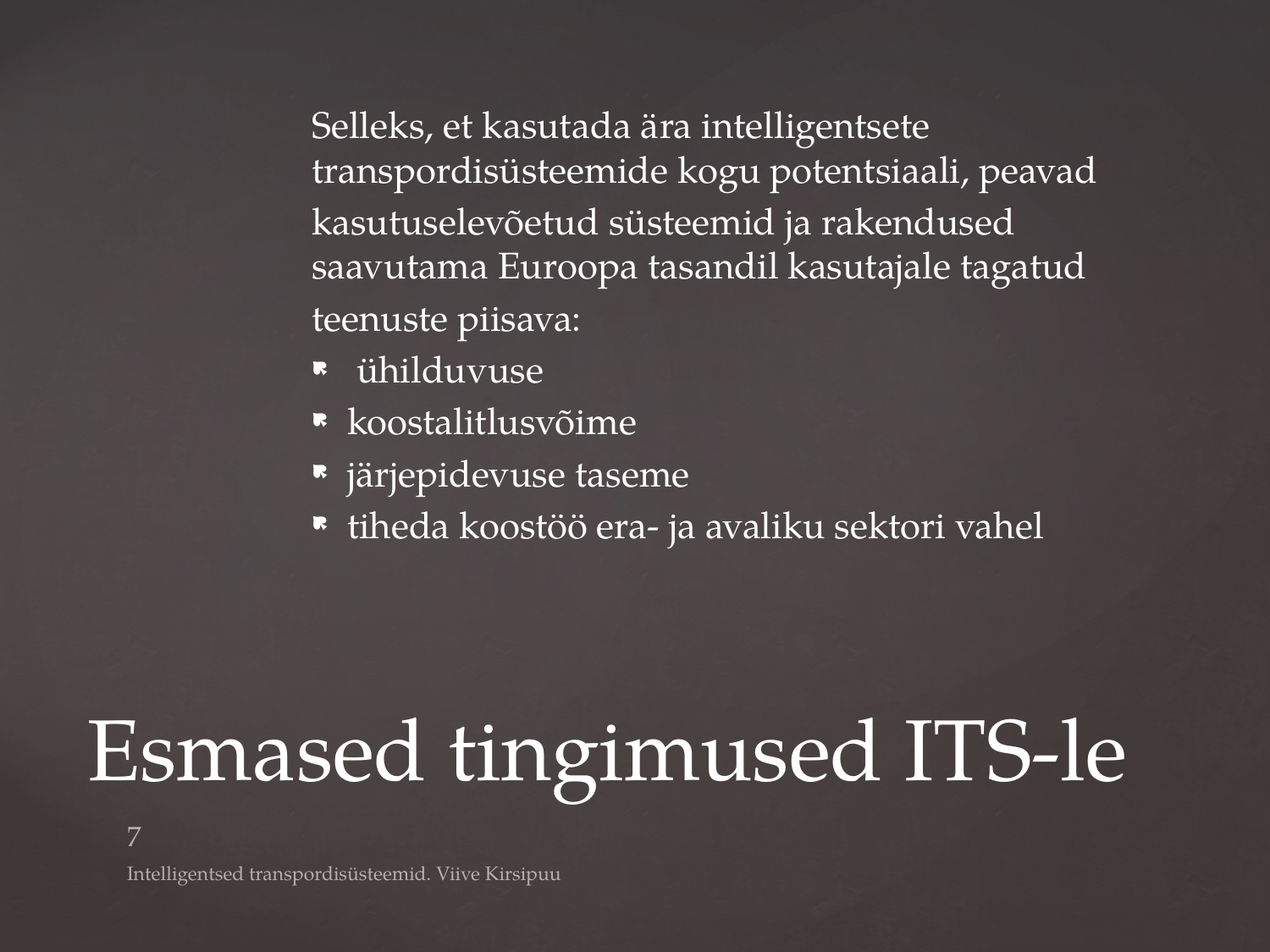

Selleks, et kasutada ära intelligentsete transpordisüsteemide kogu potentsiaali, peavad
kasutuselevõetud süsteemid ja rakendused saavutama Euroopa tasandil kasutajale tagatud
teenuste piisava:
 ühilduvuse
koostalitlusvõime
järjepidevuse taseme
tiheda koostöö era- ja avaliku sektori vahel

# Esmased tingimused ITS-le
7
Intelligentsed transpordisüsteemid. Viive Kirsipuu